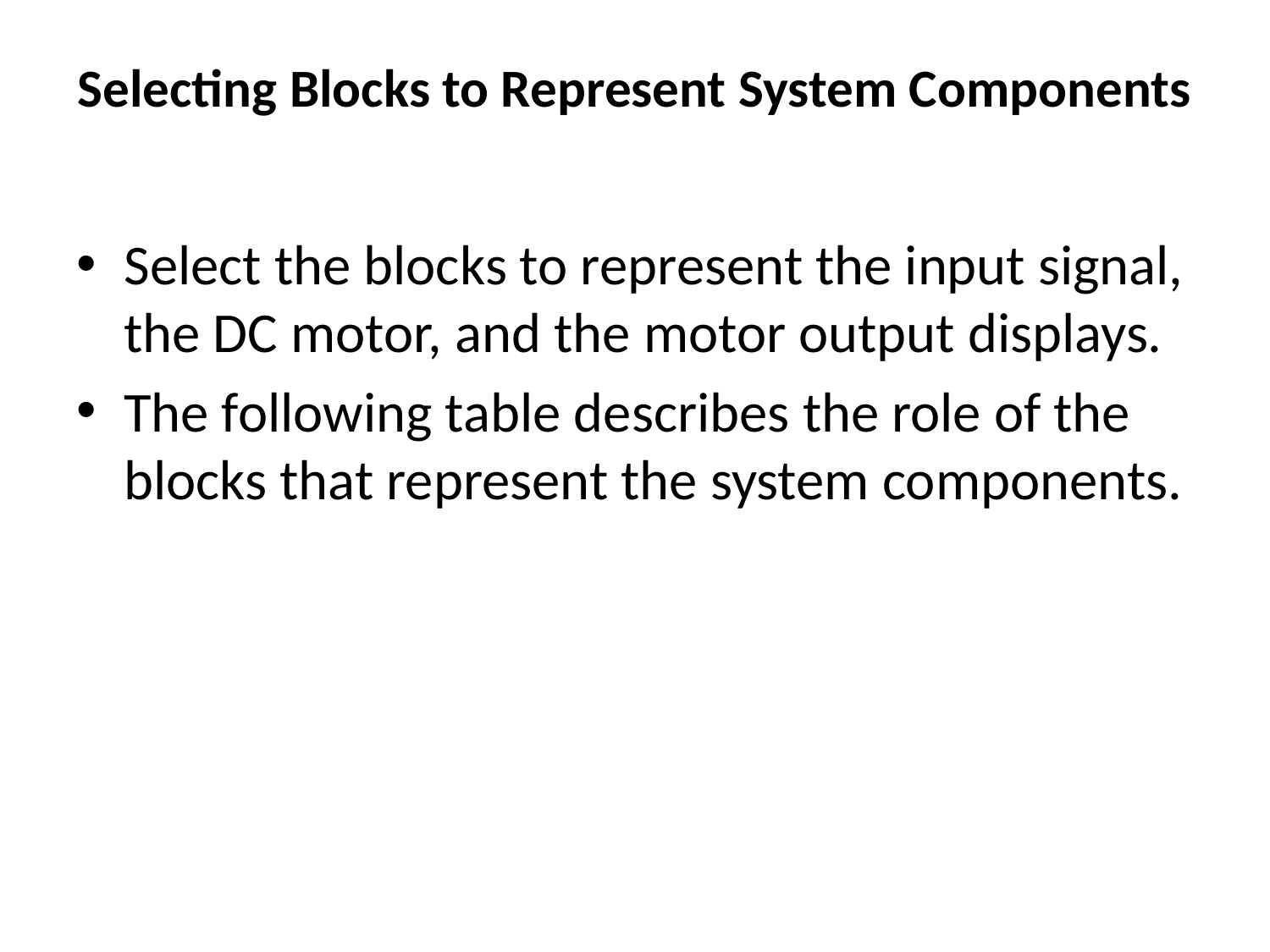

# Selecting Blocks to Represent System Components
Select the blocks to represent the input signal, the DC motor, and the motor output displays.
The following table describes the role of the blocks that represent the system components.